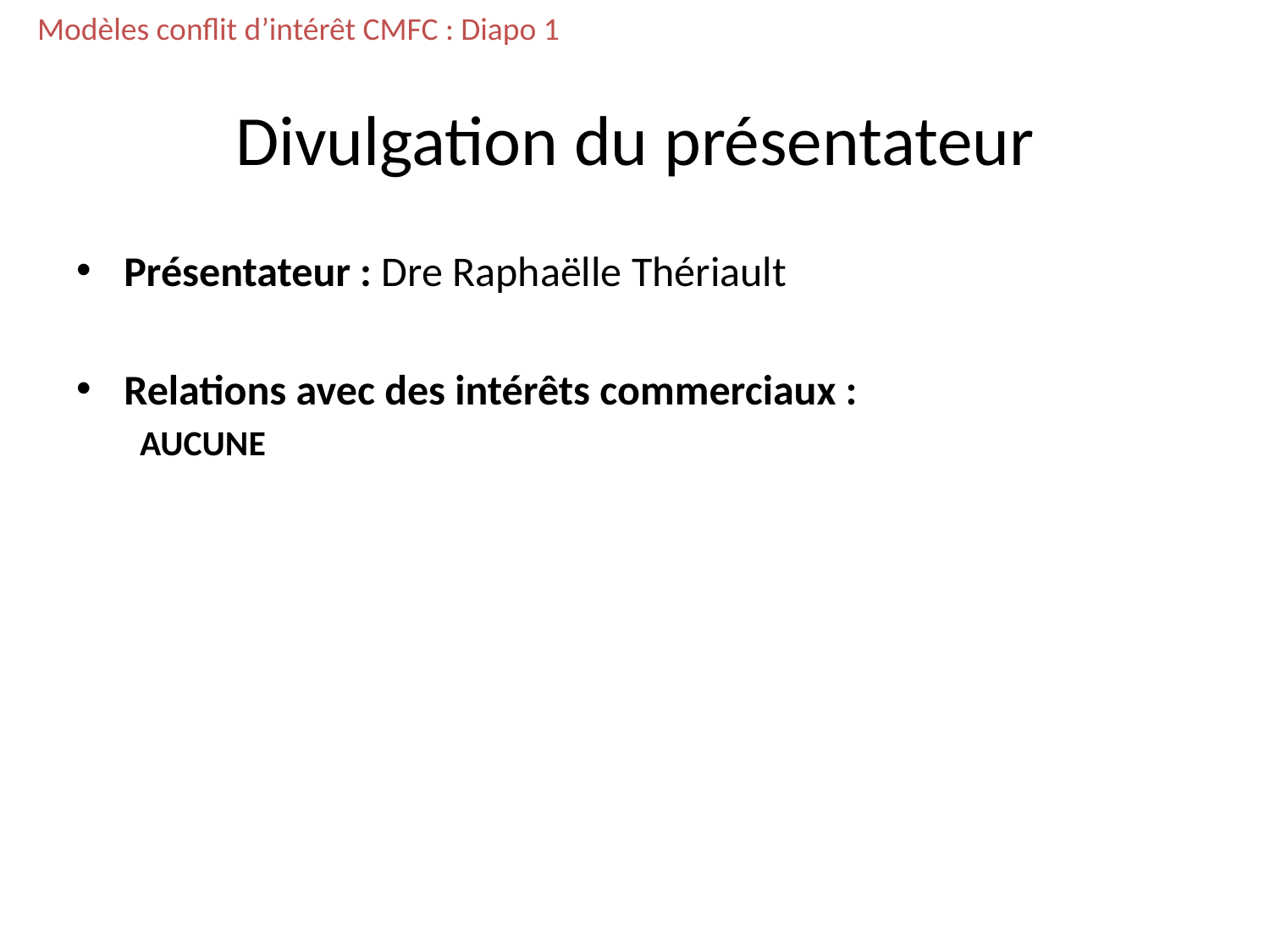

Modèles conflit d’intérêt CMFC : Diapo 1
# Divulgation du présentateur
Présentateur : Dre Raphaëlle Thériault

Relations avec des intérêts commerciaux :
AUCUNE